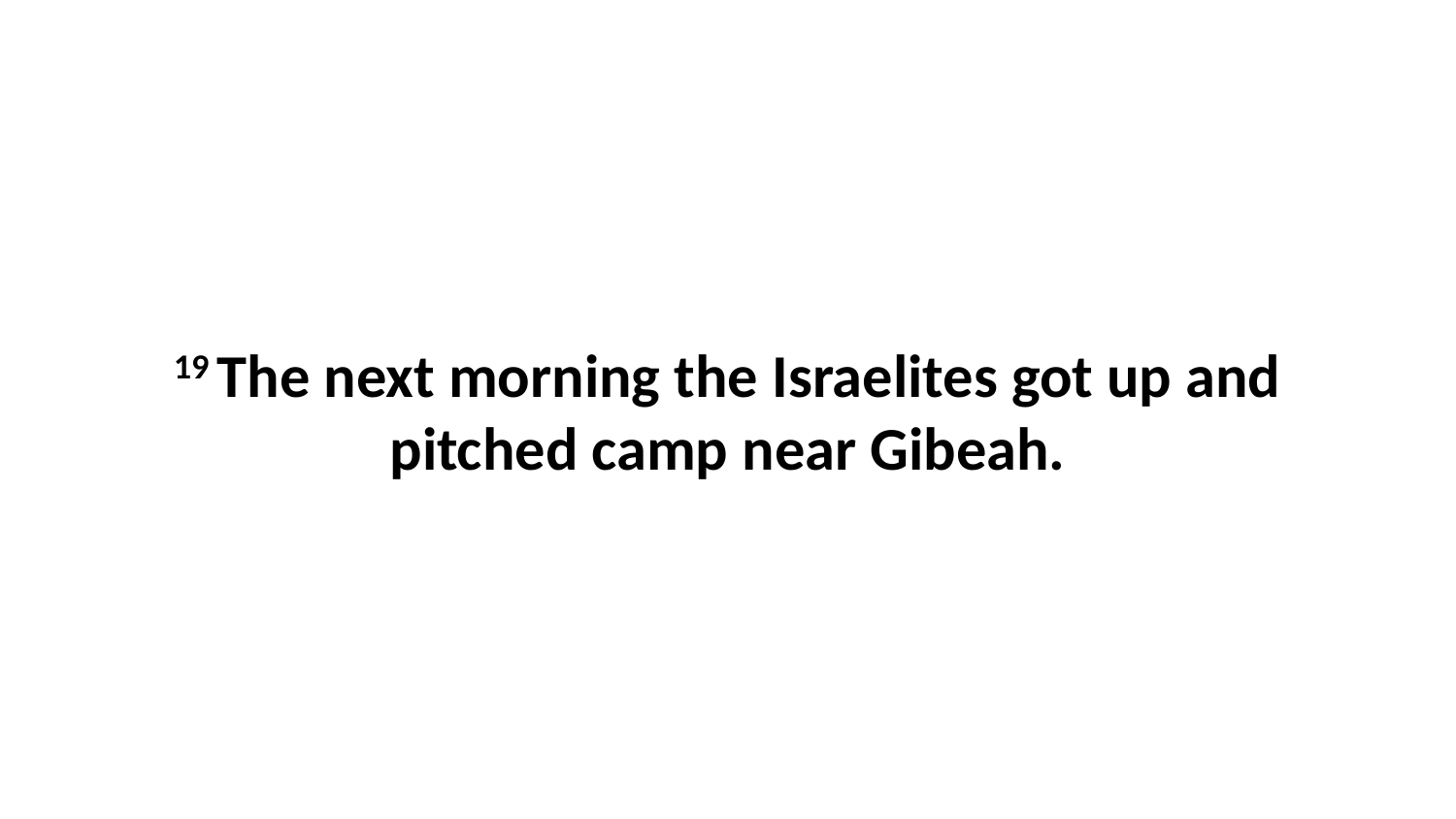

19 The next morning the Israelites got up and pitched camp near Gibeah.